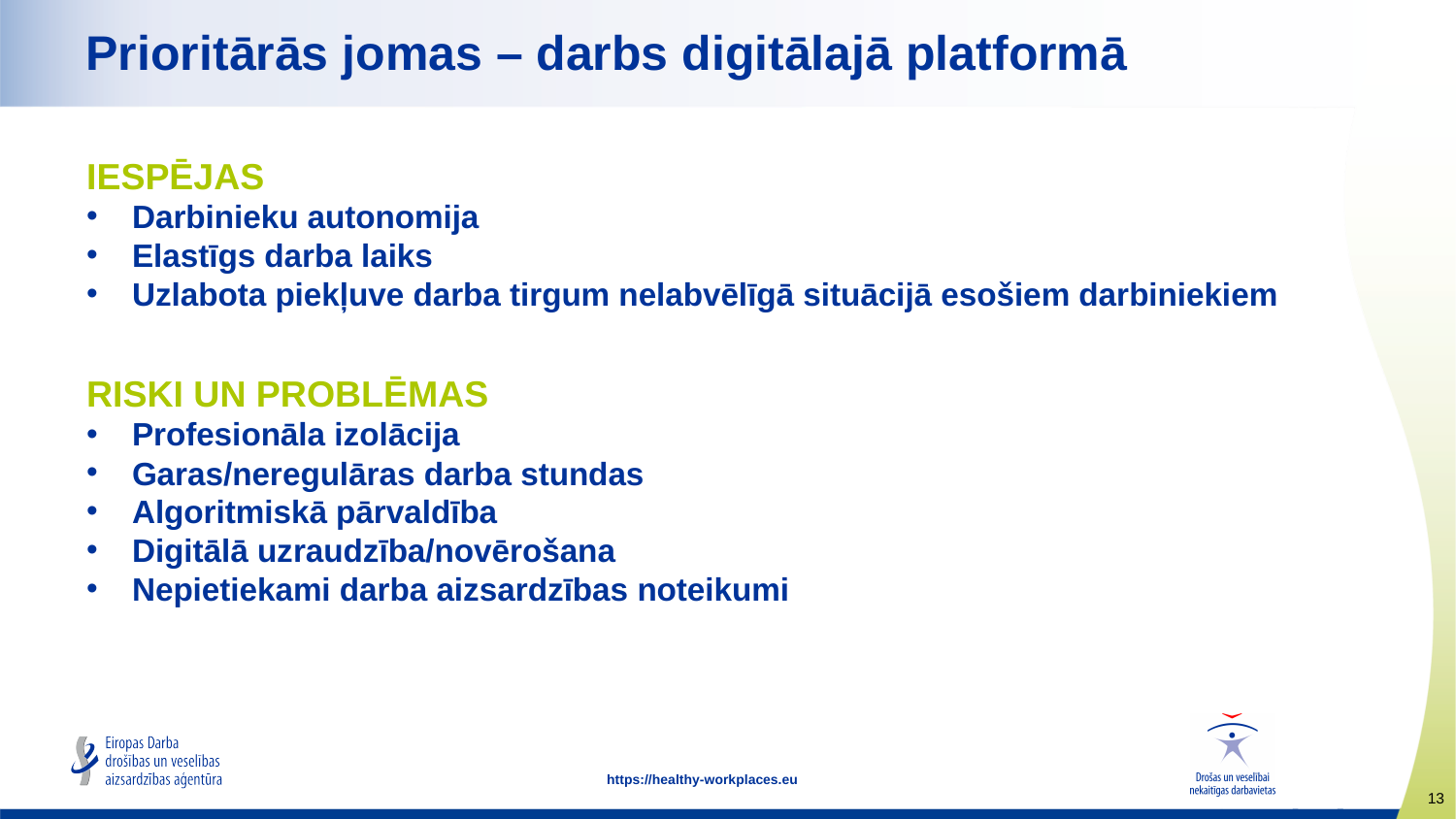

# Prioritārās jomas – darbs digitālajā platformā
IESPĒJAS
Darbinieku autonomija
Elastīgs darba laiks
Uzlabota piekļuve darba tirgum nelabvēlīgā situācijā esošiem darbiniekiem

RISKI UN PROBLĒMAS
Profesionāla izolācija
Garas/neregulāras darba stundas
Algoritmiskā pārvaldība
Digitālā uzraudzība/novērošana
Nepietiekami darba aizsardzības noteikumi